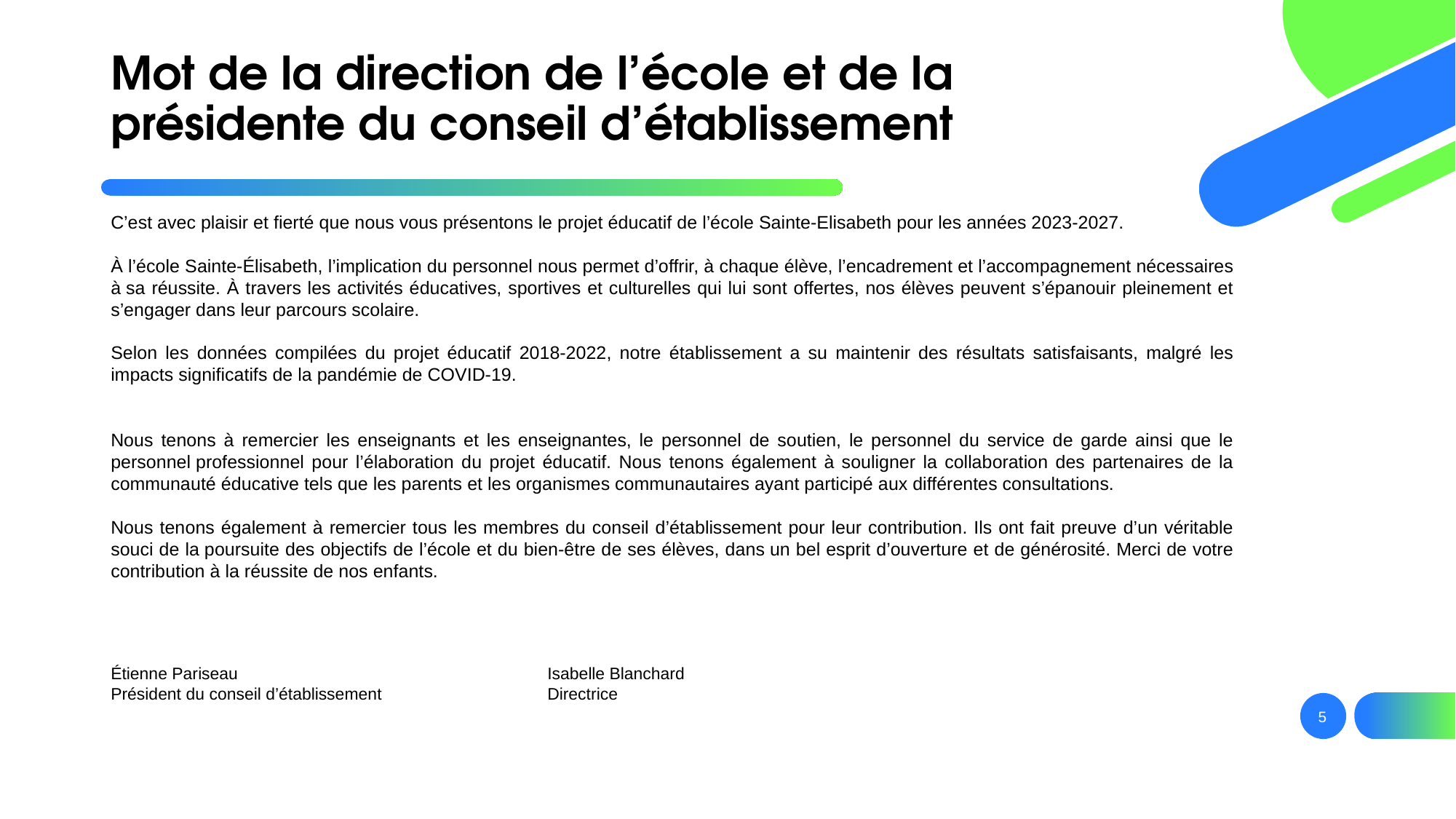

# Mot de la direction de l’école et de la présidente du conseil d’établissement
C’est avec plaisir et fierté que nous vous présentons le projet éducatif de l’école Sainte-Elisabeth pour les années 2023-2027.

À l’école Sainte-Élisabeth, l’implication du personnel nous permet d’offrir, à chaque élève, l’encadrement et l’accompagnement nécessaires à sa réussite. À travers les activités éducatives, sportives et culturelles qui lui sont offertes, nos élèves peuvent s’épanouir pleinement et s’engager dans leur parcours scolaire.

Selon les données compilées du projet éducatif 2018-2022, notre établissement a su maintenir des résultats satisfaisants, malgré les impacts significatifs de la pandémie de COVID-19.

Nous tenons à remercier les enseignants et les enseignantes, le personnel de soutien, le personnel du service de garde ainsi que le personnel professionnel pour l’élaboration du projet éducatif. Nous tenons également à souligner la collaboration des partenaires de la communauté éducative tels que les parents et les organismes communautaires ayant participé aux différentes consultations.

Nous tenons également à remercier tous les membres du conseil d’établissement pour leur contribution. Ils ont fait preuve d’un véritable souci de la poursuite des objectifs de l’école et du bien-être de ses élèves, dans un bel esprit d’ouverture et de générosité. Merci de votre contribution à la réussite de nos enfants.

Étienne Pariseau			Isabelle Blanchard
Président du conseil d’établissement		Directrice
5